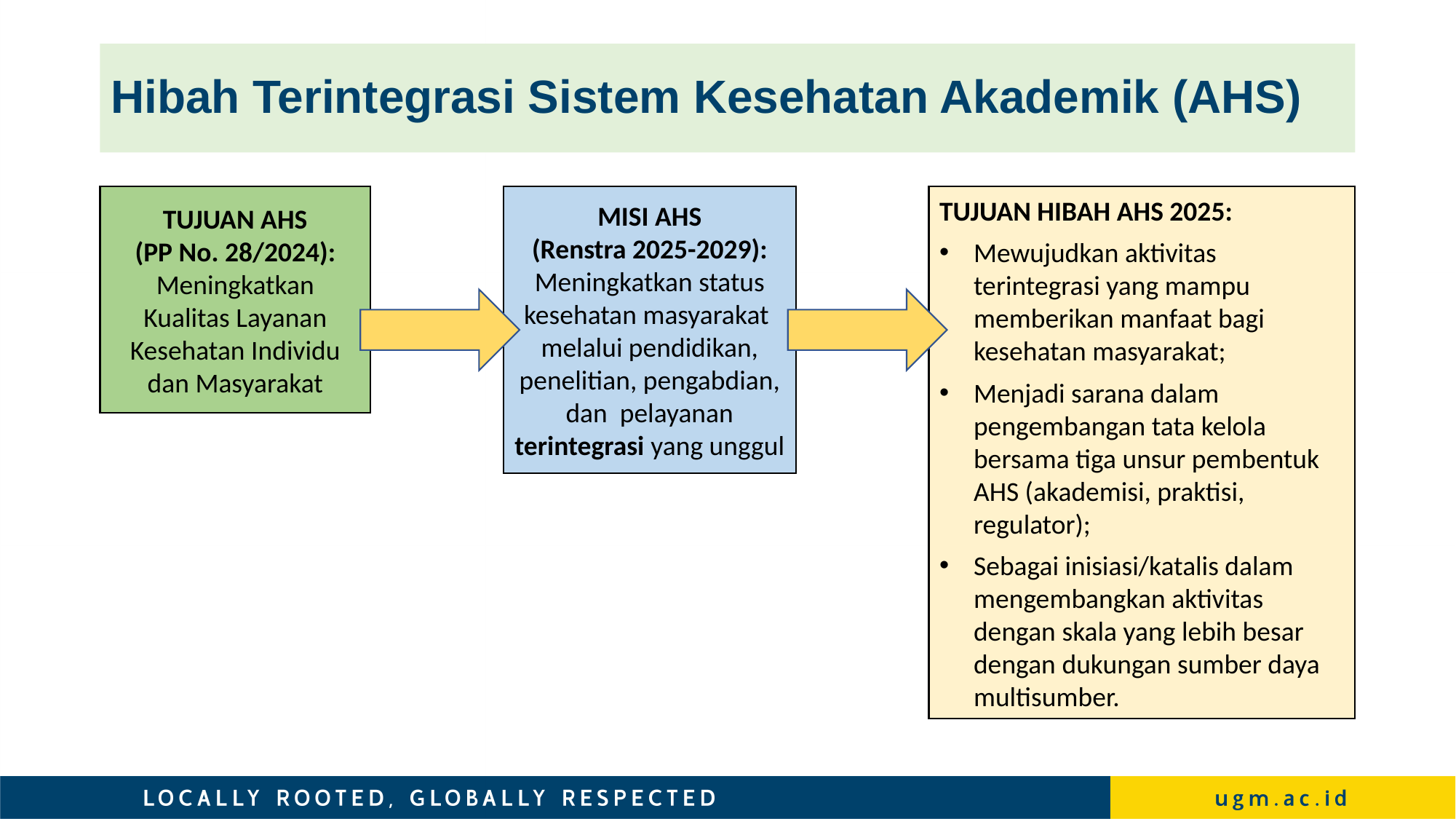

# Hibah Terintegrasi Sistem Kesehatan Akademik (AHS)

TUJUAN AHS
(PP No. 28/2024): Meningkatkan Kualitas Layanan Kesehatan Individu dan Masyarakat
MISI AHS
(Renstra 2025-2029):
Meningkatkan status kesehatan masyarakat  melalui pendidikan, penelitian, pengabdian, dan  pelayanan terintegrasi yang unggul
TUJUAN HIBAH AHS 2025:
Mewujudkan aktivitas terintegrasi yang mampu memberikan manfaat bagi kesehatan masyarakat;
Menjadi sarana dalam pengembangan tata kelola bersama tiga unsur pembentuk AHS (akademisi, praktisi, regulator);
Sebagai inisiasi/katalis dalam mengembangkan aktivitas dengan skala yang lebih besar dengan dukungan sumber daya multisumber.